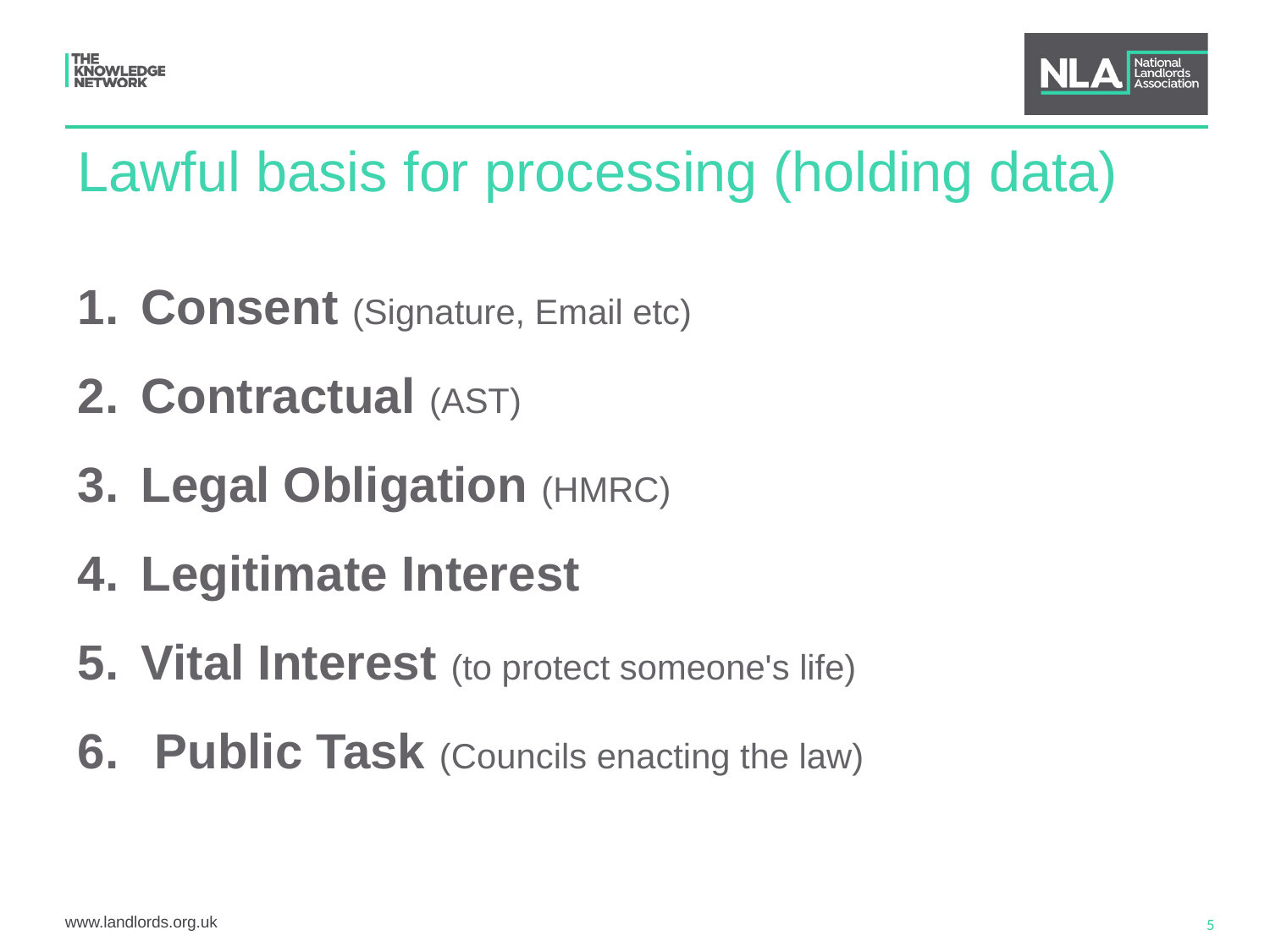

Lawful basis for processing (holding data)

Consent (Signature, Email etc)

Contractual (AST)

Legal Obligation (HMRC)

Legitimate Interest

Vital Interest (to protect someone's life)

 Public Task (Councils enacting the law)